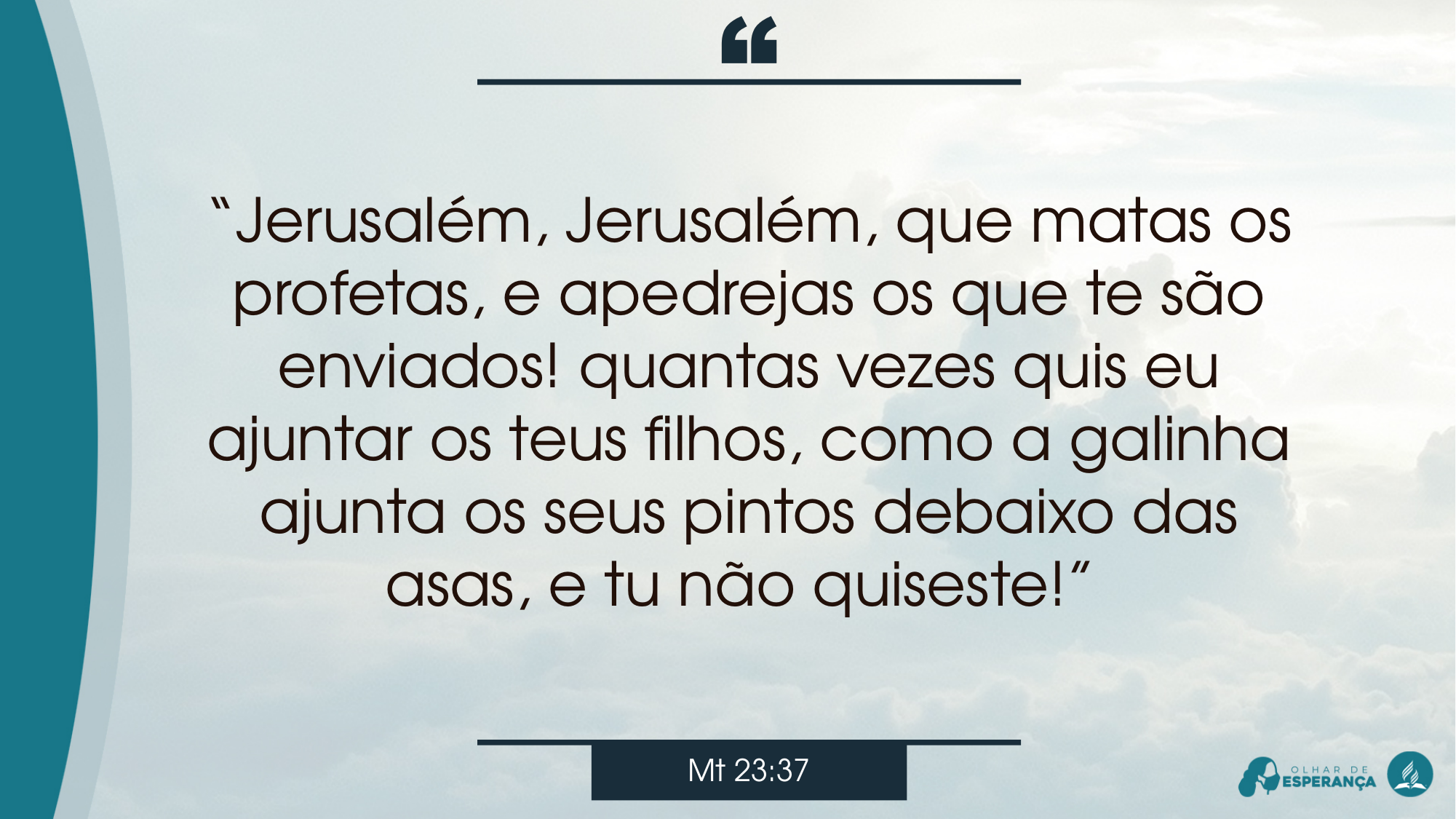

“Jerusalém, Jerusalém, que matas os profetas, e apedrejas os que te são enviados! quantas vezes quis eu ajuntar os teus filhos, como a galinha ajunta os seus pintos debaixo das asas, e tu não quiseste!”
Mt 23:37